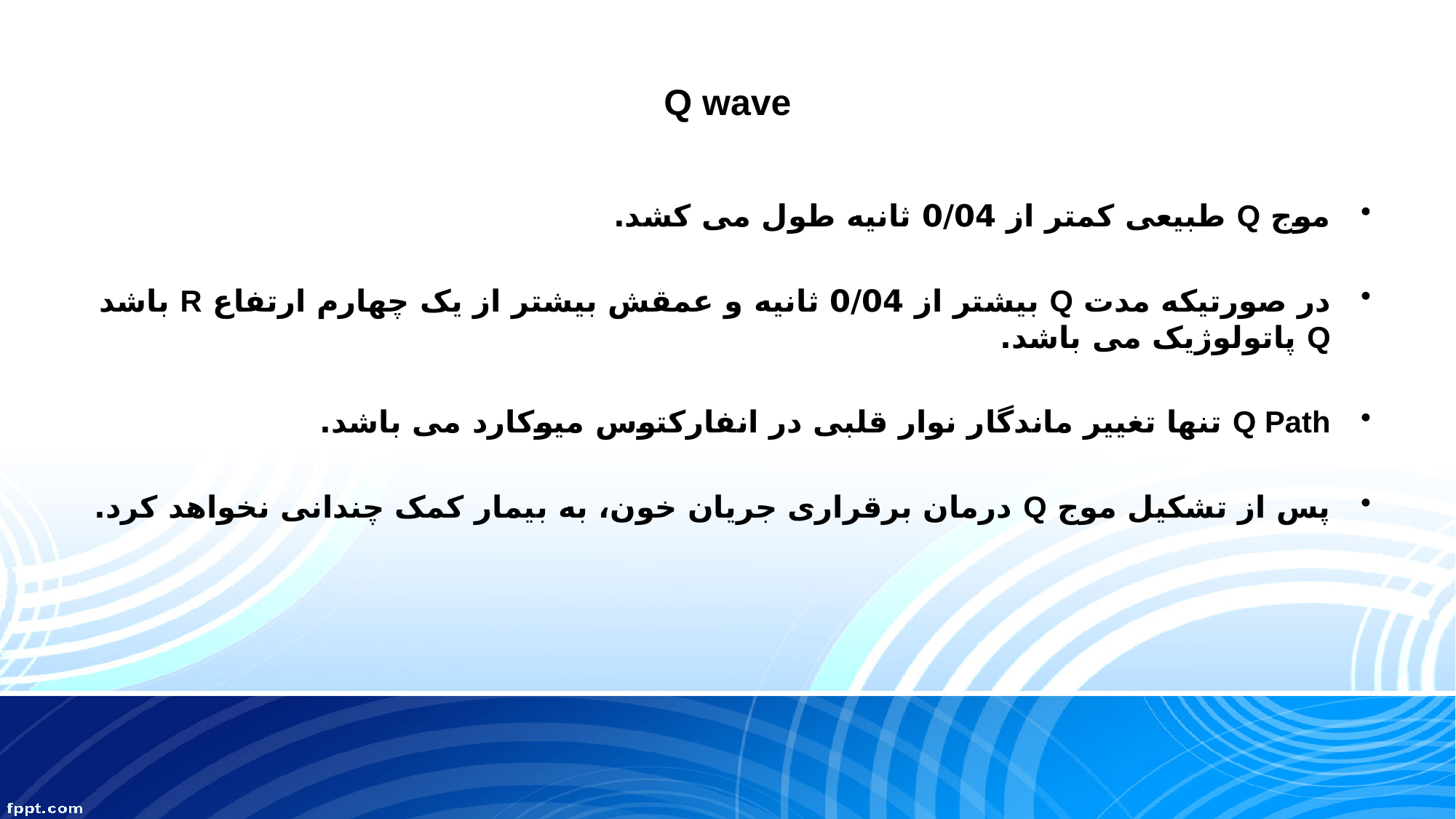

# Q wave
موج Q طبیعی کمتر از 0/04 ثانیه طول می کشد.

در صورتیکه مدت Q بیشتر از 0/04 ثانیه و عمقش بیشتر از یک چهارم ارتفاع R باشد Q پاتولوژیک می باشد.

Q Path تنها تغییر ماندگار نوار قلبی در انفارکتوس میوکارد می باشد.

پس از تشکیل موج Q درمان برقراری جریان خون، به بیمار کمک چندانی نخواهد کرد.